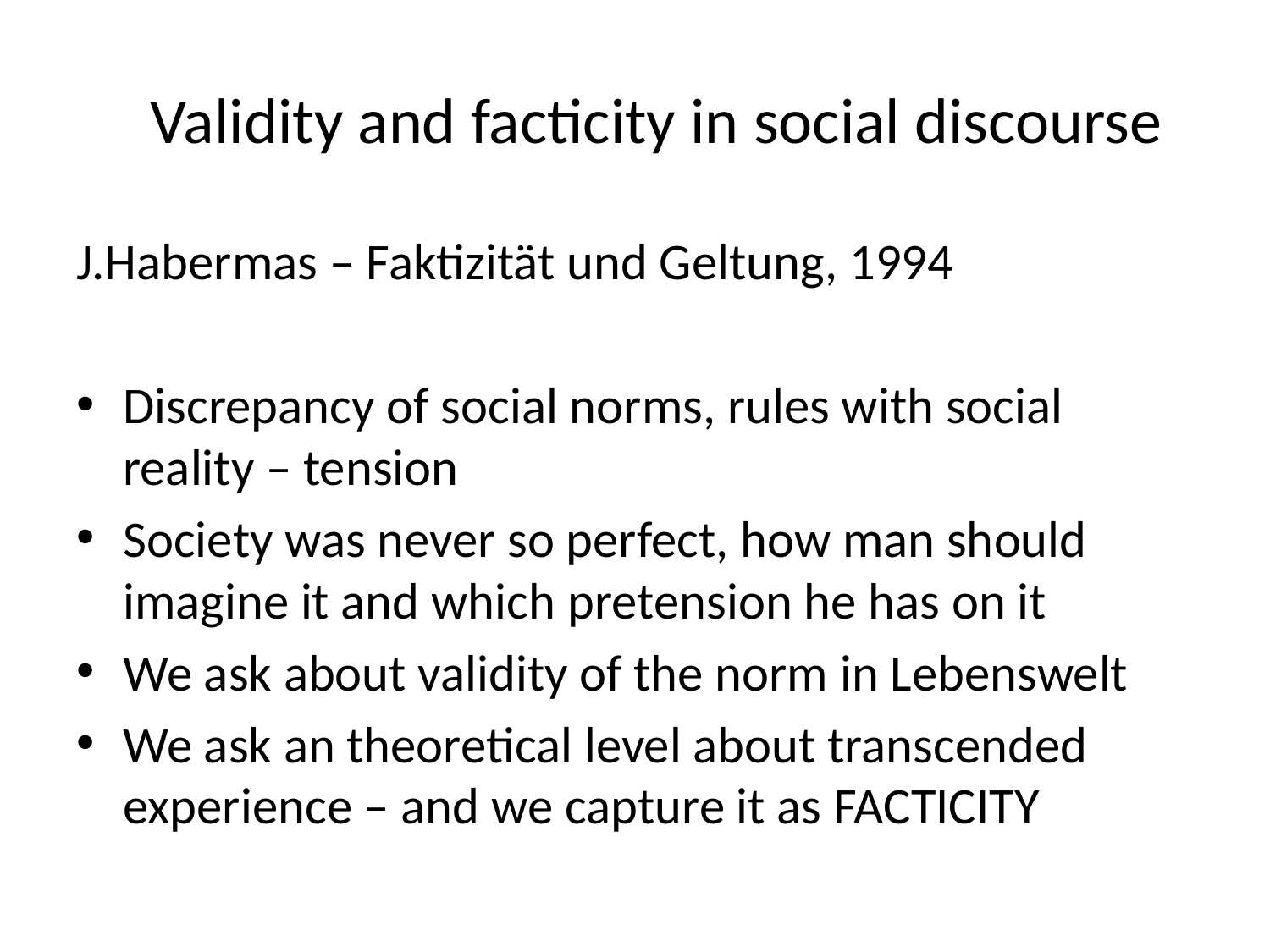

# Validity and facticity in social discourse
J.Habermas – Faktizität und Geltung, 1994

Discrepancy of social norms, rules with social reality – tension
Society was never so perfect, how man should imagine it and which pretension he has on it
We ask about validity of the norm in Lebenswelt
We ask an theoretical level about transcended experience – and we capture it as FACTICITY